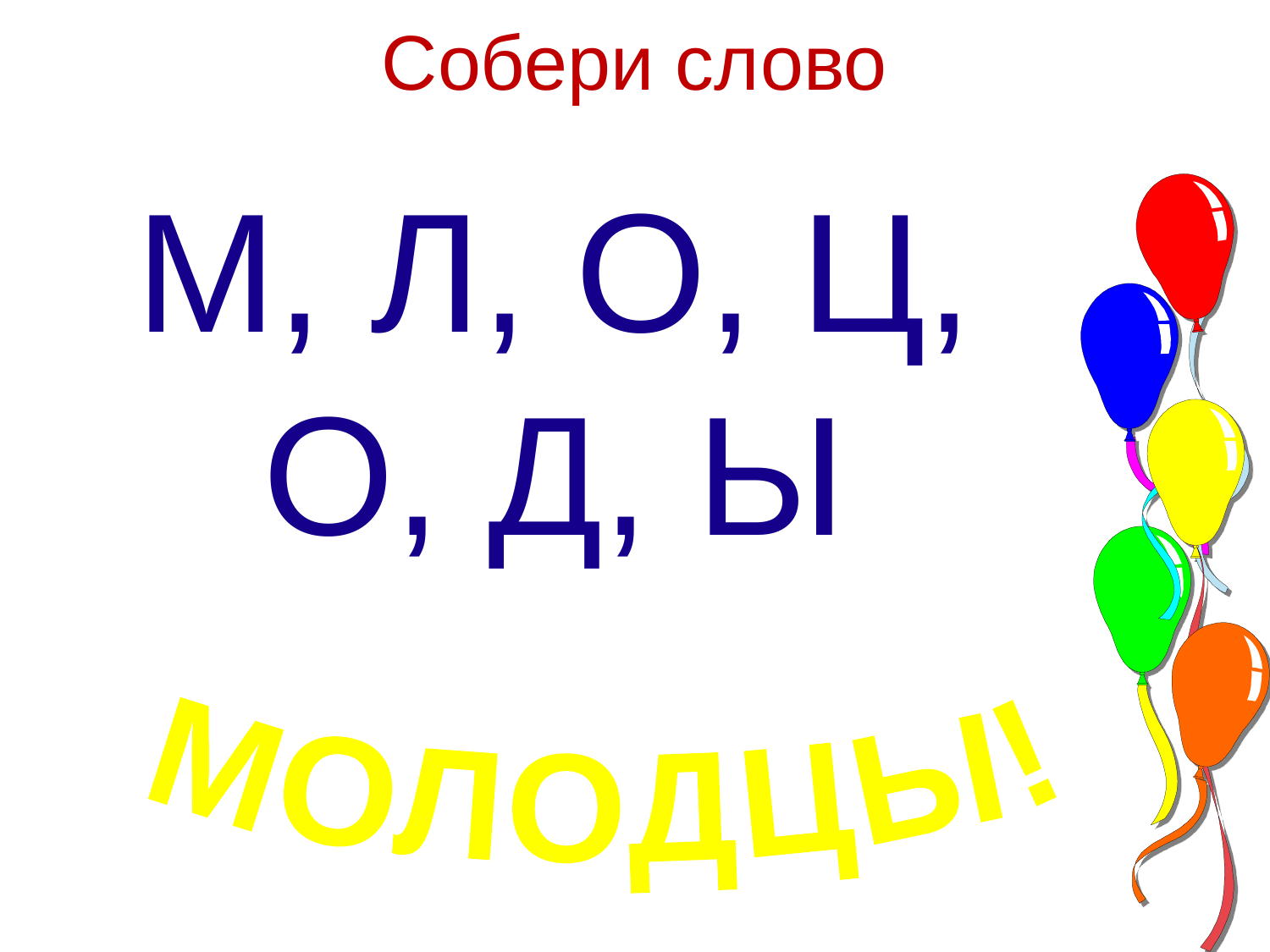

# Собери слово
М, Л, О, Ц, О, Д, Ы
МОЛОДЦЫ!